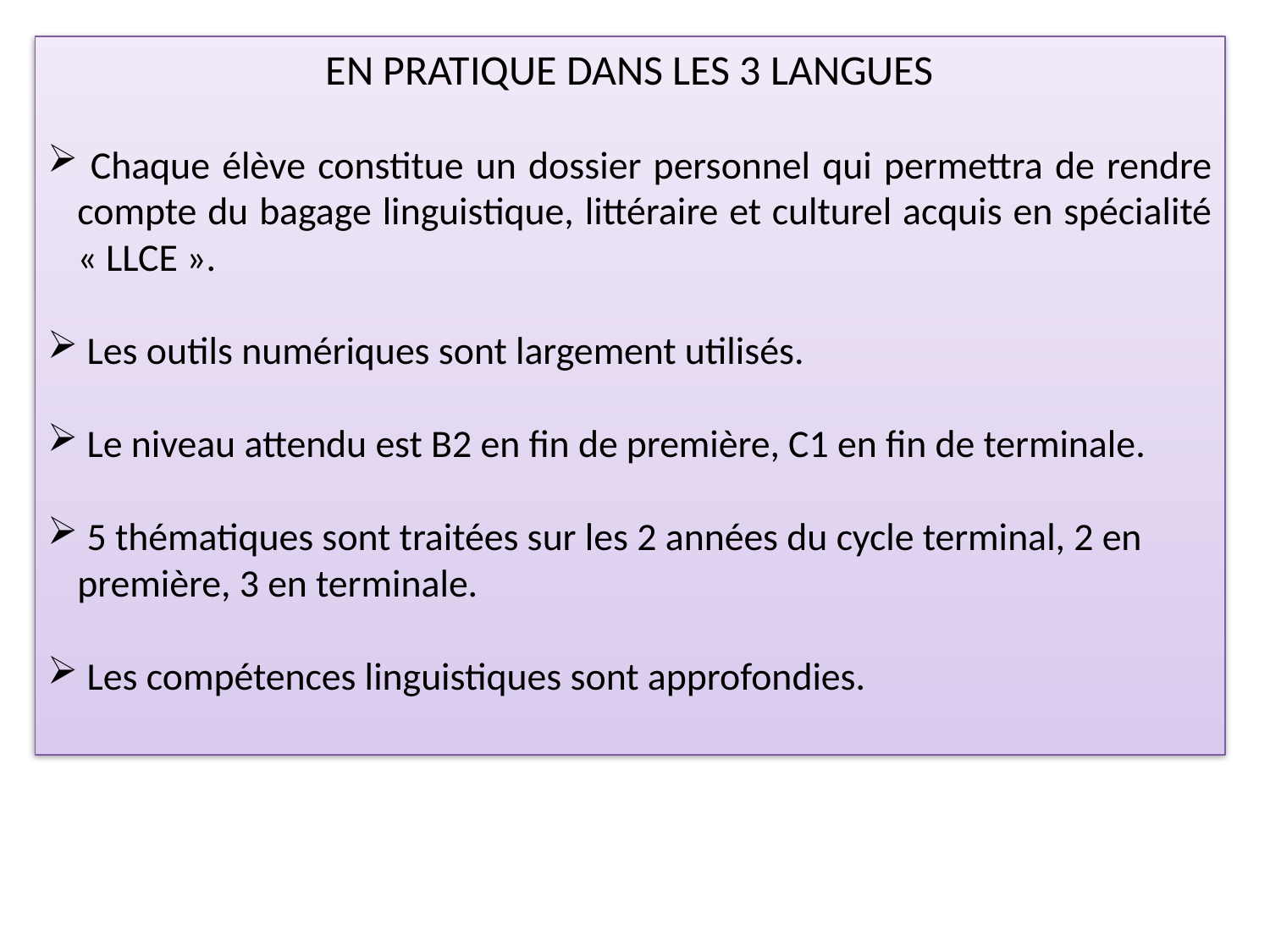

EN PRATIQUE DANS LES 3 LANGUES

 Chaque élève constitue un dossier personnel qui permettra de rendre compte du bagage linguistique, littéraire et culturel acquis en spécialité « LLCE ».

 Les outils numériques sont largement utilisés.

 Le niveau attendu est B2 en fin de première, C1 en fin de terminale.

 5 thématiques sont traitées sur les 2 années du cycle terminal, 2 en première, 3 en terminale.

 Les compétences linguistiques sont approfondies.